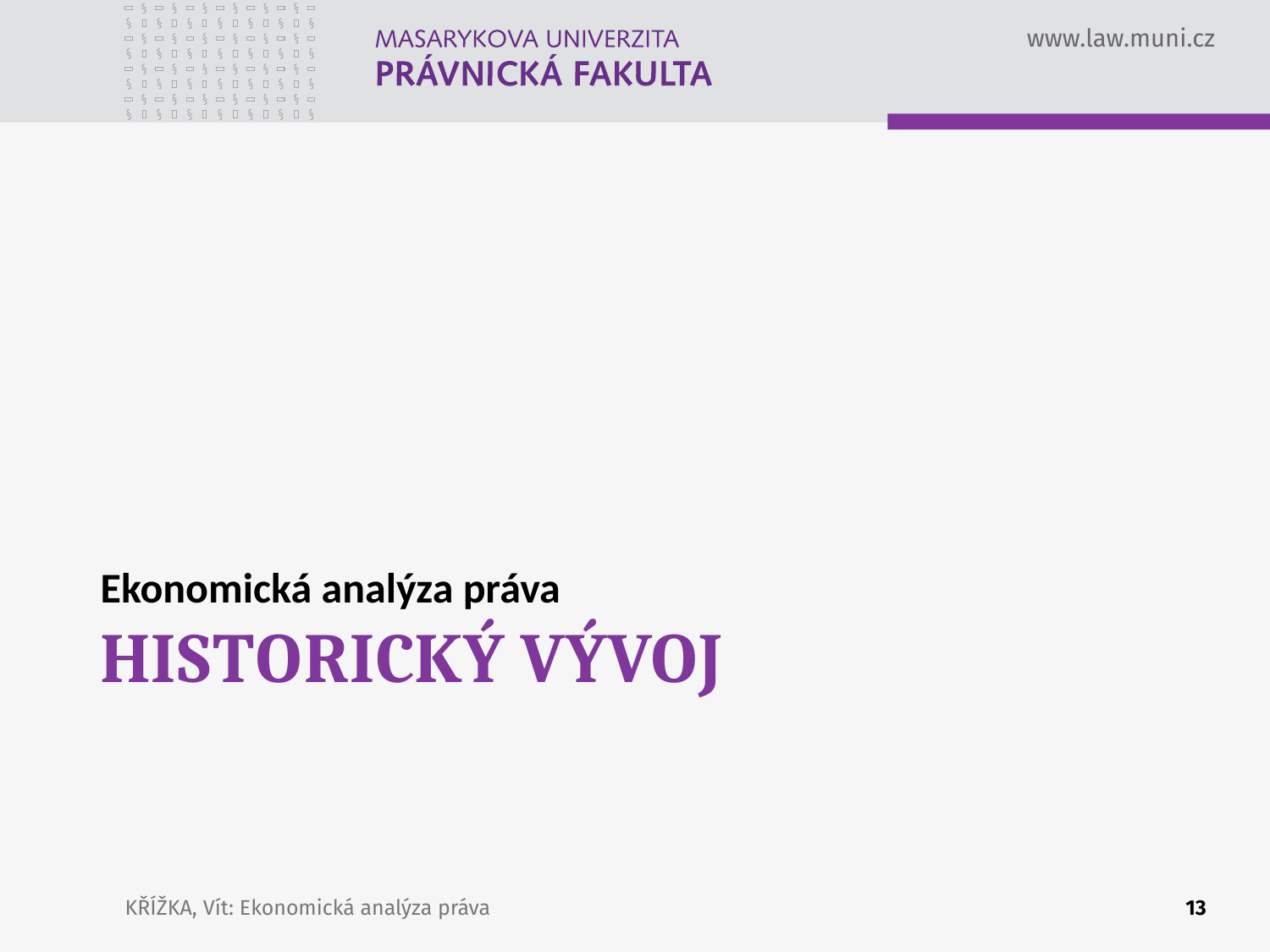

Ekonomická analýza práva
# Historický vývoj
KŘÍŽKA, Vít: Ekonomická analýza práva
13